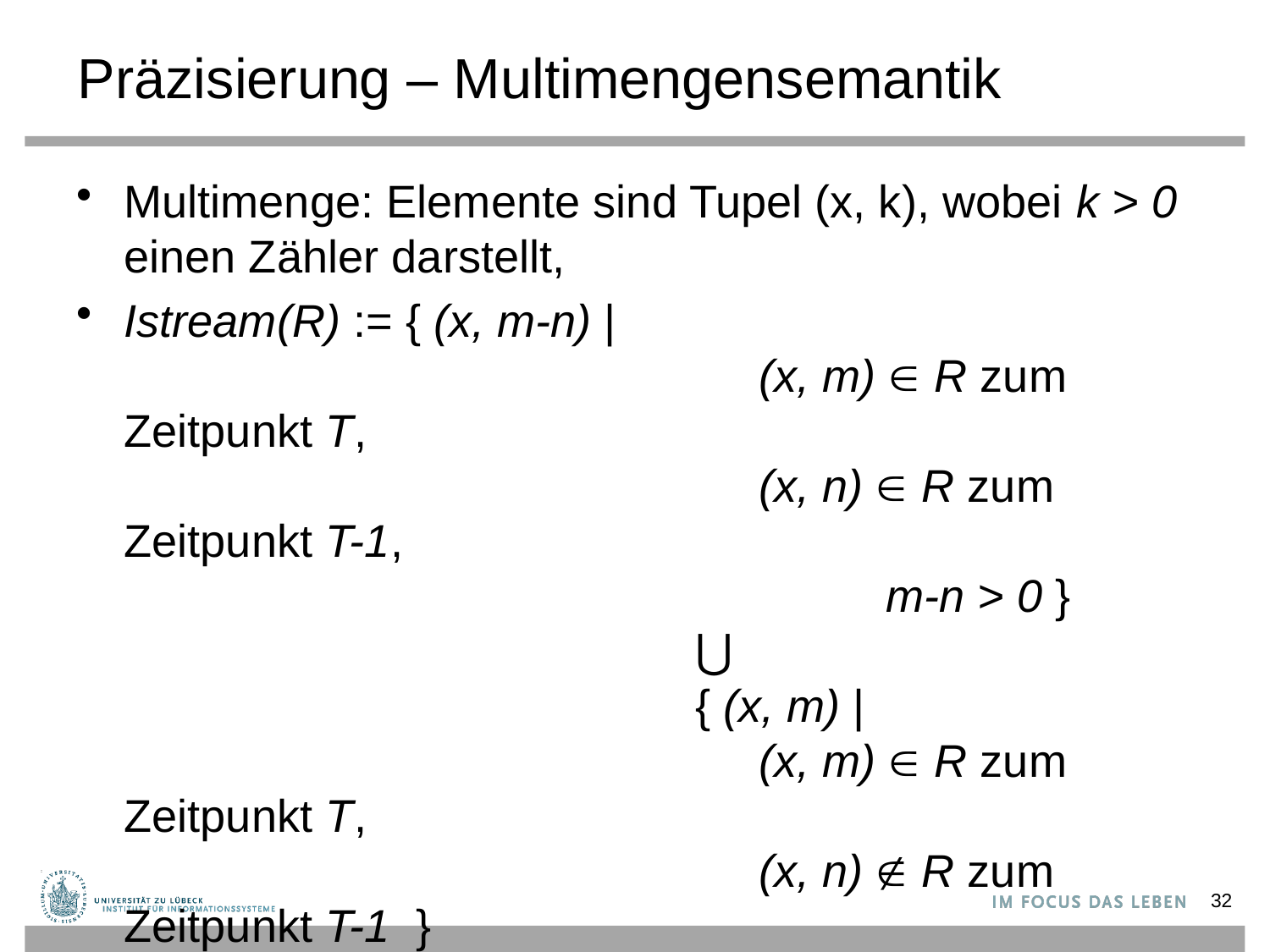

# Präzisierung – Multimengensemantik
Multimenge: Elemente sind Tupel (x, k), wobei k > 0 einen Zähler darstellt,
Istream(R) := { (x, m-n) |
					(x, m) ∈ R zum Zeitpunkt T,
					(x, n) ∈ R zum Zeitpunkt T-1,
						m-n > 0 }
				     ⋃
				     { (x, m) |
					(x, m) ∈ R zum Zeitpunkt T,
					(x, n) ∉ R zum Zeitpunkt T-1  }
32